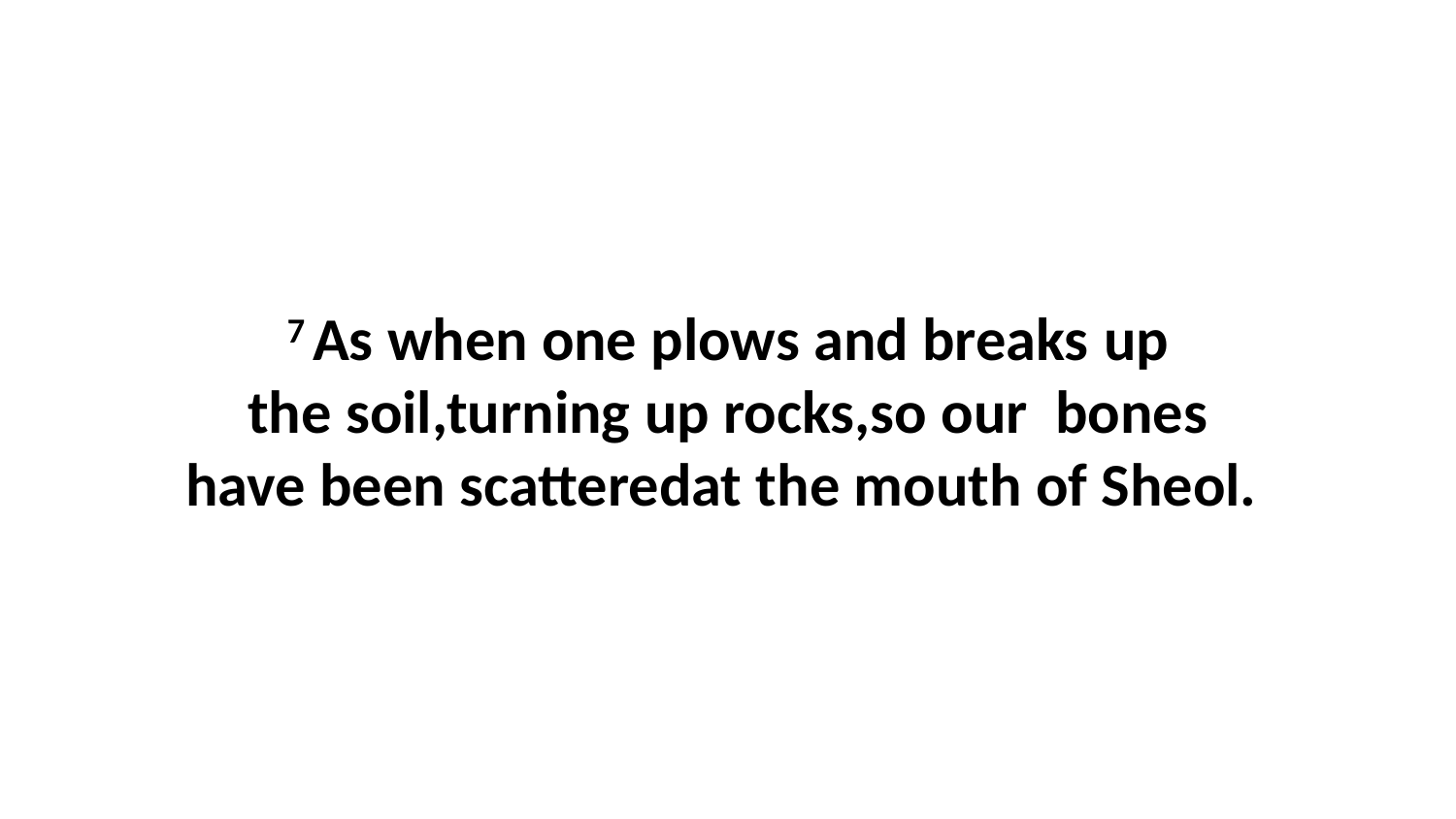

7 As when one plows and breaks up the soil,turning up rocks,so our  bones have been scatteredat the mouth of Sheol.